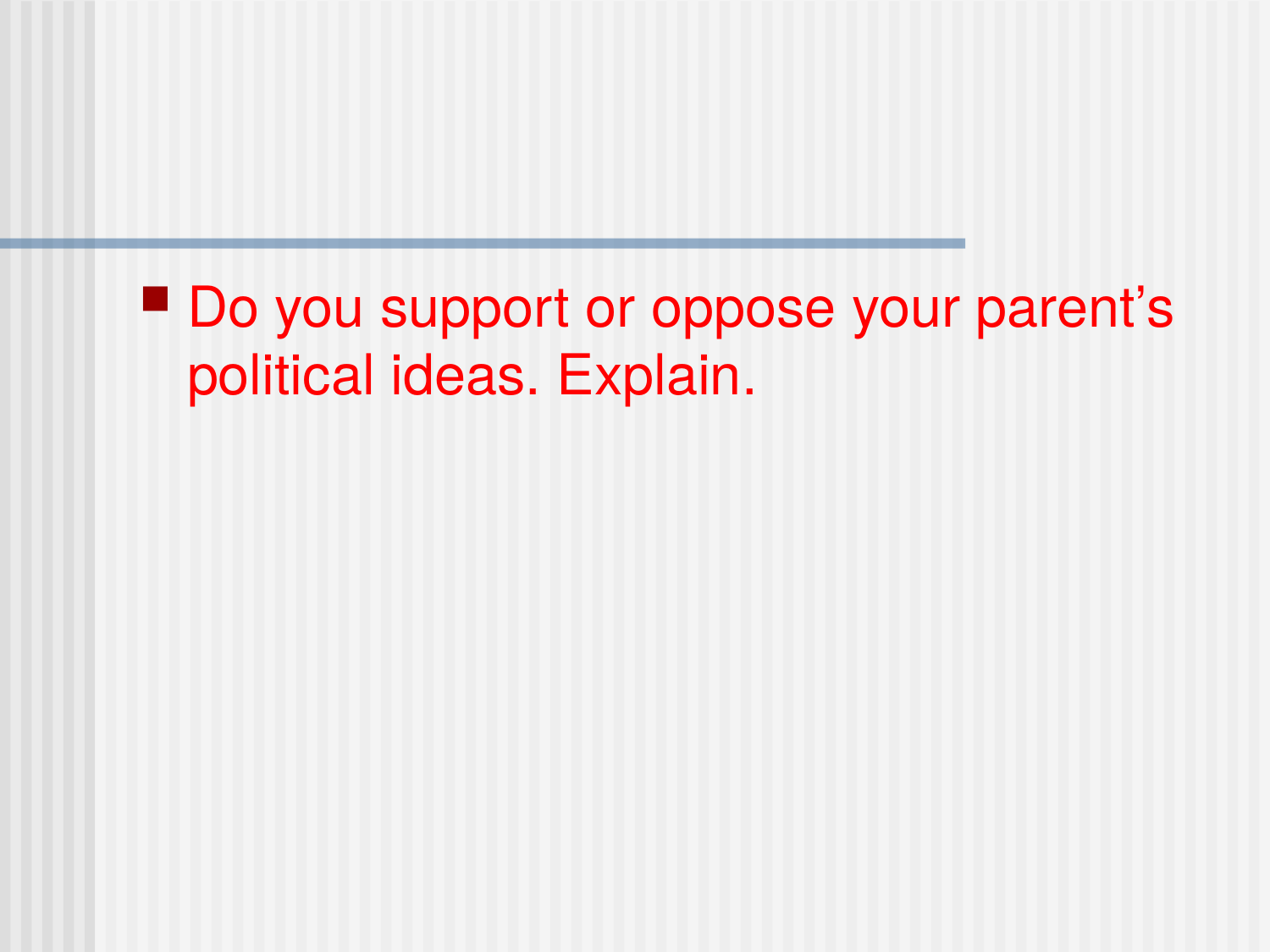

#
Do you support or oppose your parent’s political ideas. Explain.